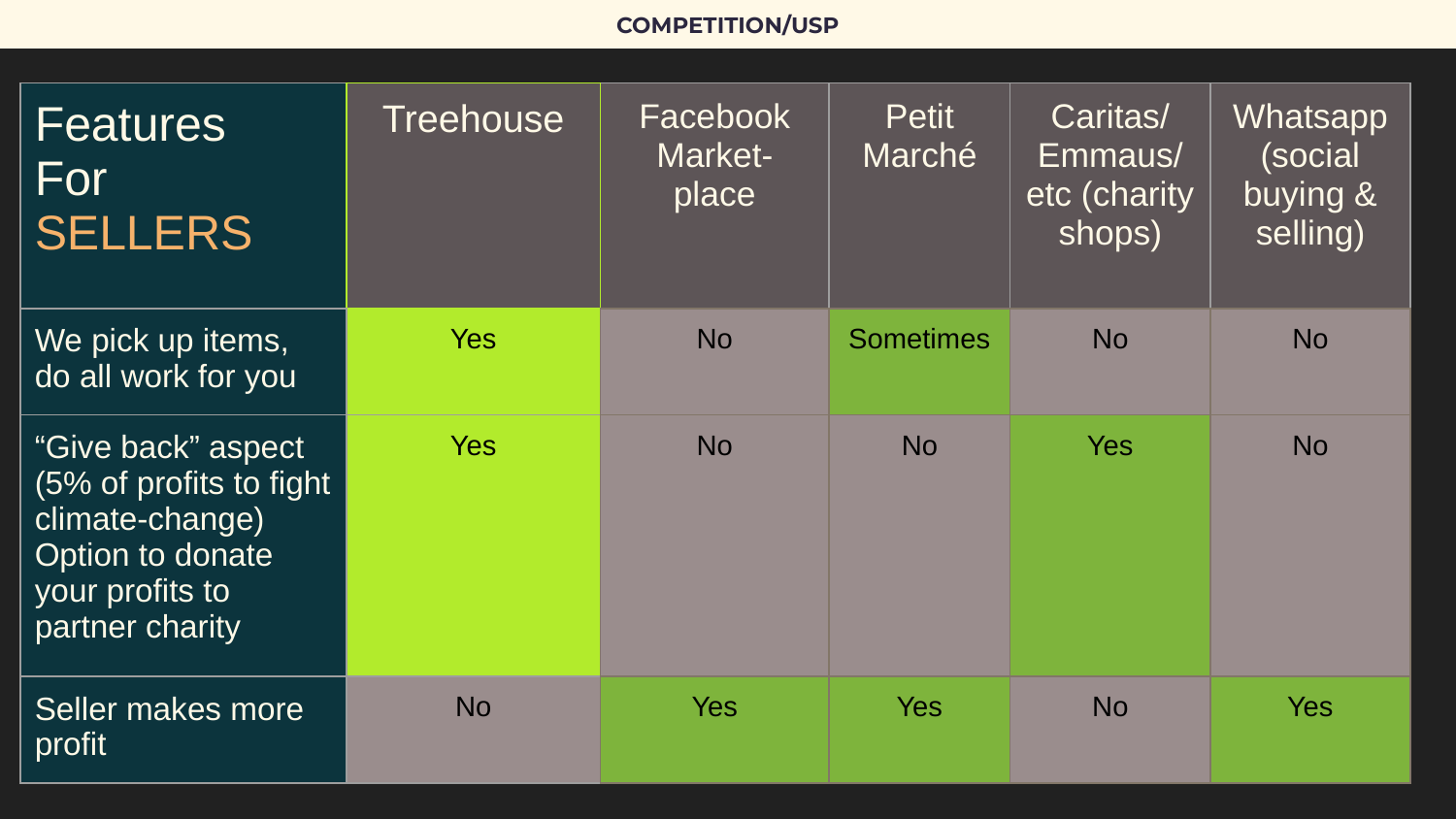

COMPETITION/USP
| Features For SELLERS | Treehouse | Facebook Market- place | Petit Marché | Caritas/ Emmaus/ etc (charity shops) | Whatsapp (social buying & selling) |
| --- | --- | --- | --- | --- | --- |
| We pick up items, do all work for you | Yes | No | Sometimes | No | No |
| “Give back” aspect (5% of profits to fight climate-change) Option to donate your profits to partner charity | Yes | No | No | Yes | No |
| Seller makes more profit | No | Yes | Yes | No | Yes |